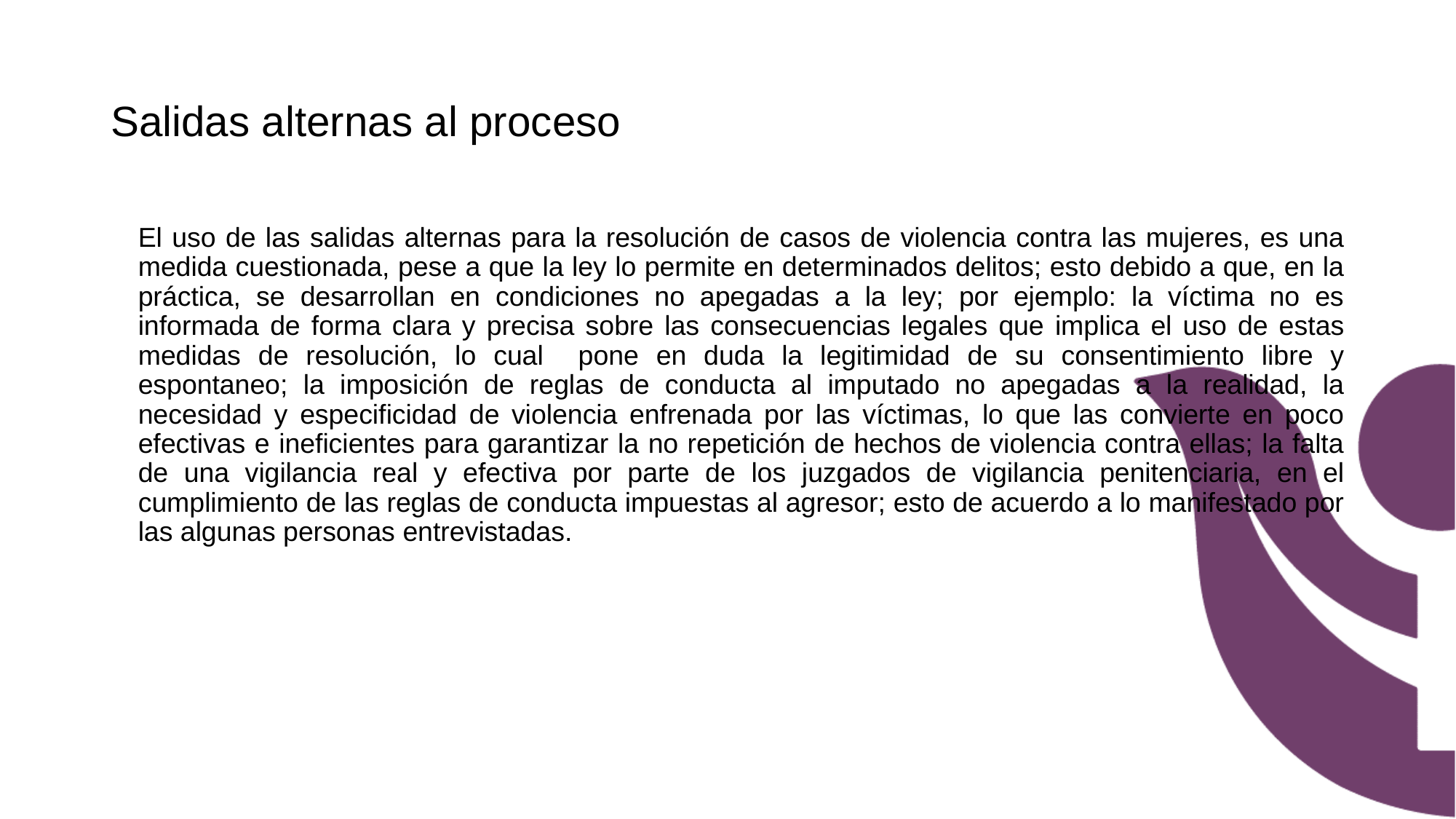

# Salidas alternas al proceso
El uso de las salidas alternas para la resolución de casos de violencia contra las mujeres, es una medida cuestionada, pese a que la ley lo permite en determinados delitos; esto debido a que, en la práctica, se desarrollan en condiciones no apegadas a la ley; por ejemplo: la víctima no es informada de forma clara y precisa sobre las consecuencias legales que implica el uso de estas medidas de resolución, lo cual  pone en duda la legitimidad de su consentimiento libre y espontaneo; la imposición de reglas de conducta al imputado no apegadas a la realidad, la necesidad y especificidad de violencia enfrenada por las víctimas, lo que las convierte en poco efectivas e ineficientes para garantizar la no repetición de hechos de violencia contra ellas; la falta de una vigilancia real y efectiva por parte de los juzgados de vigilancia penitenciaria, en el cumplimiento de las reglas de conducta impuestas al agresor; esto de acuerdo a lo manifestado por las algunas personas entrevistadas.